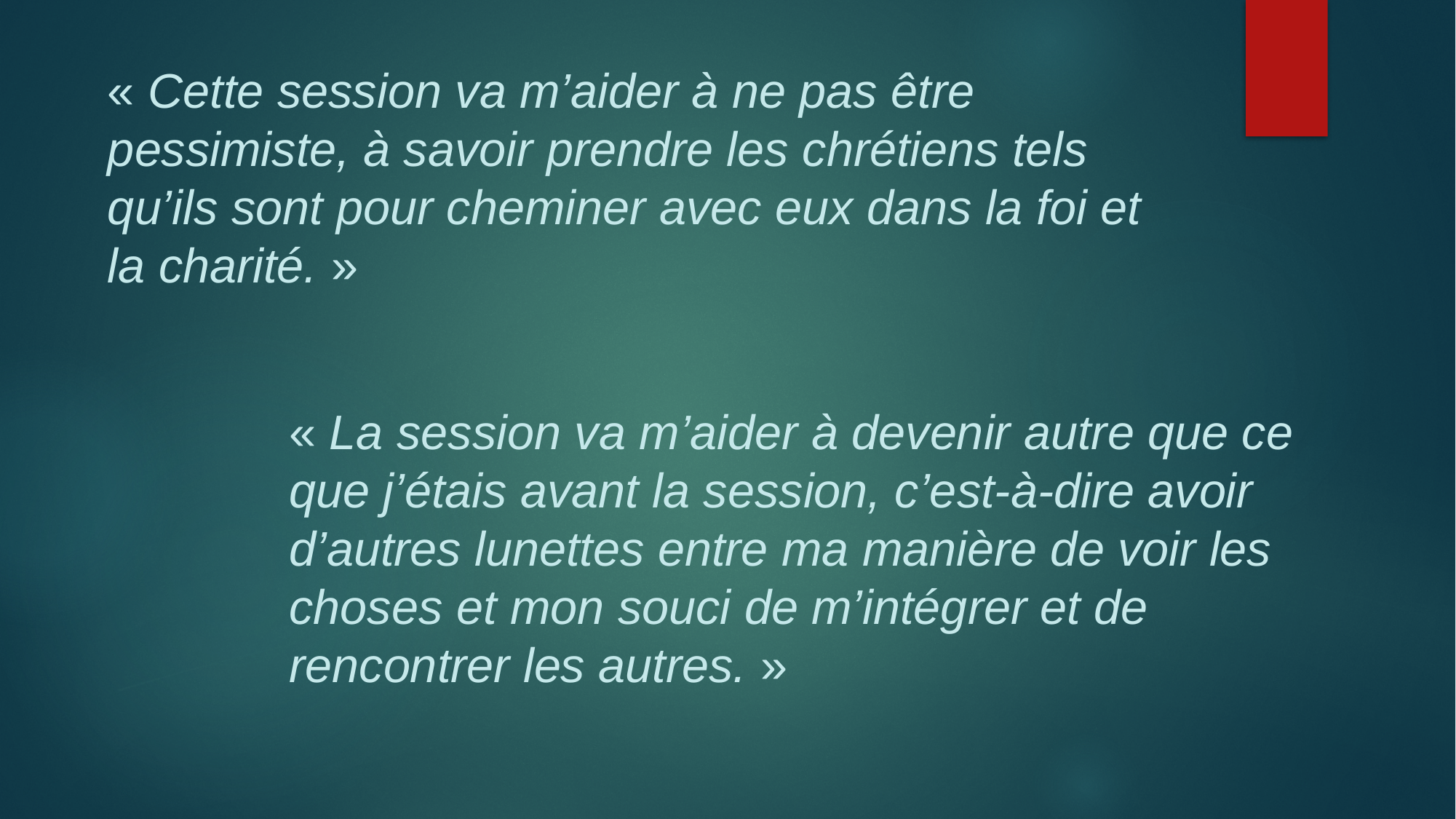

« Cette session va m’aider à ne pas être pessimiste, à savoir prendre les chrétiens tels qu’ils sont pour cheminer avec eux dans la foi et la charité. »
« La session va m’aider à devenir autre que ce que j’étais avant la session, c’est-à-dire avoir d’autres lunettes entre ma manière de voir les choses et mon souci de m’intégrer et de rencontrer les autres. »